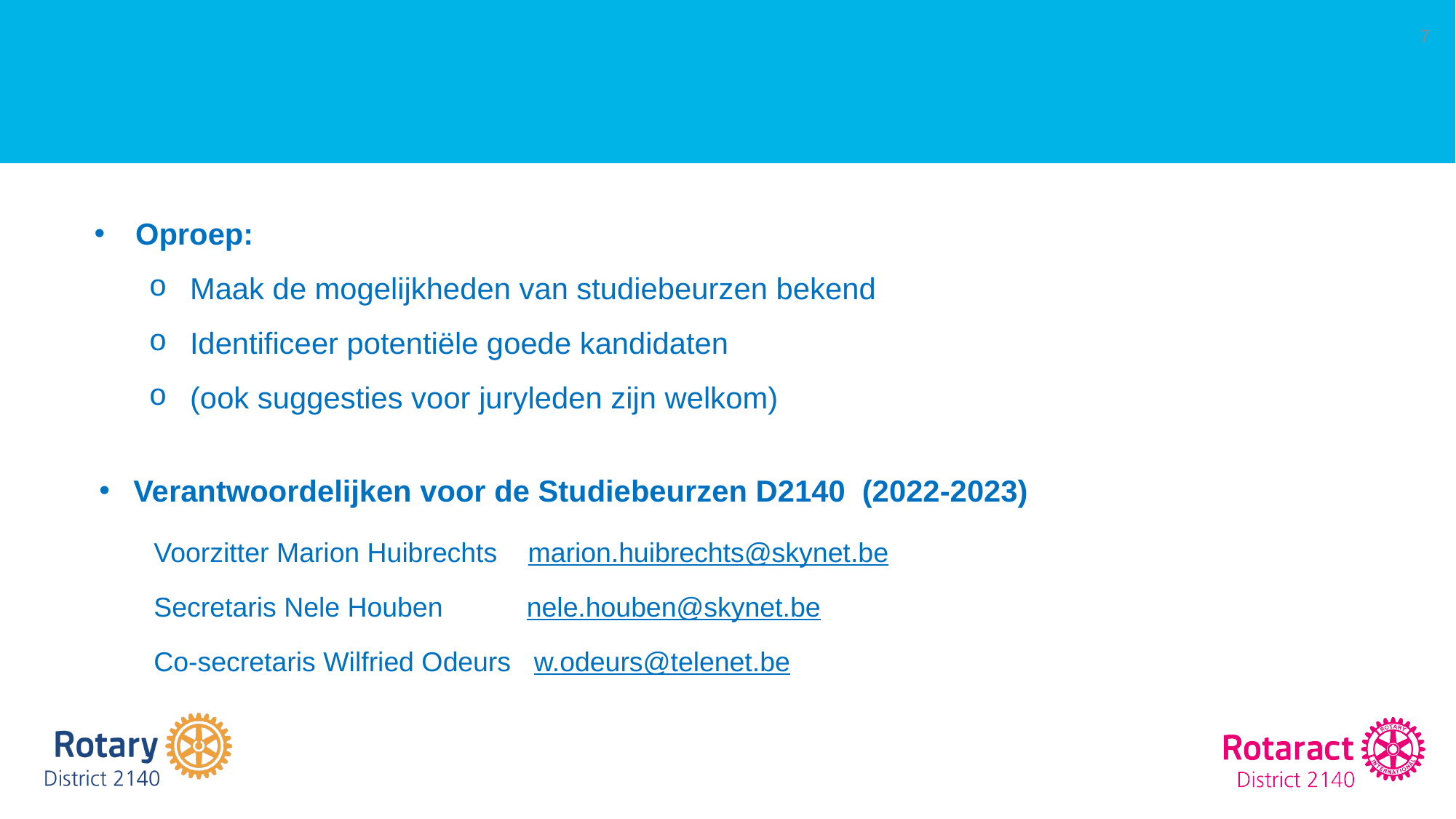

7
Oproep:
Maak de mogelijkheden van studiebeurzen bekend
Identificeer potentiële goede kandidaten
(ook suggesties voor juryleden zijn welkom)

Verantwoordelijken voor de Studiebeurzen D2140  (2022-2023)

Voorzitter Marion Huibrechts    marion.huibrechts@skynet.be

Secretaris Nele Houben           nele.houben@skynet.be

Co-secretaris Wilfried Odeurs   w.odeurs@telenet.be